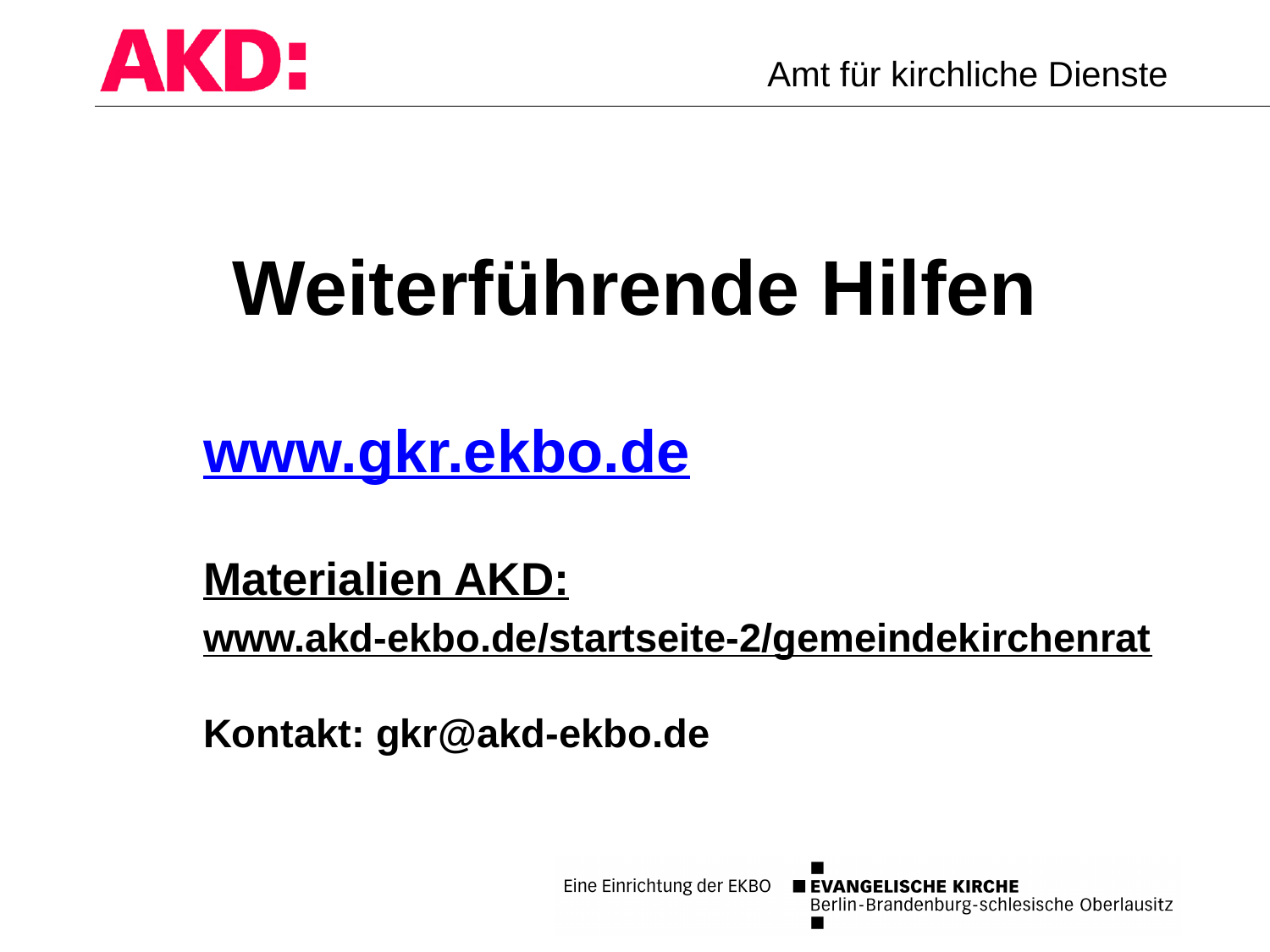

# Weiterführende Hilfen
www.gkr.ekbo.de

Materialien AKD:
www.akd-ekbo.de/startseite-2/gemeindekirchenrat
Kontakt: gkr@akd-ekbo.de